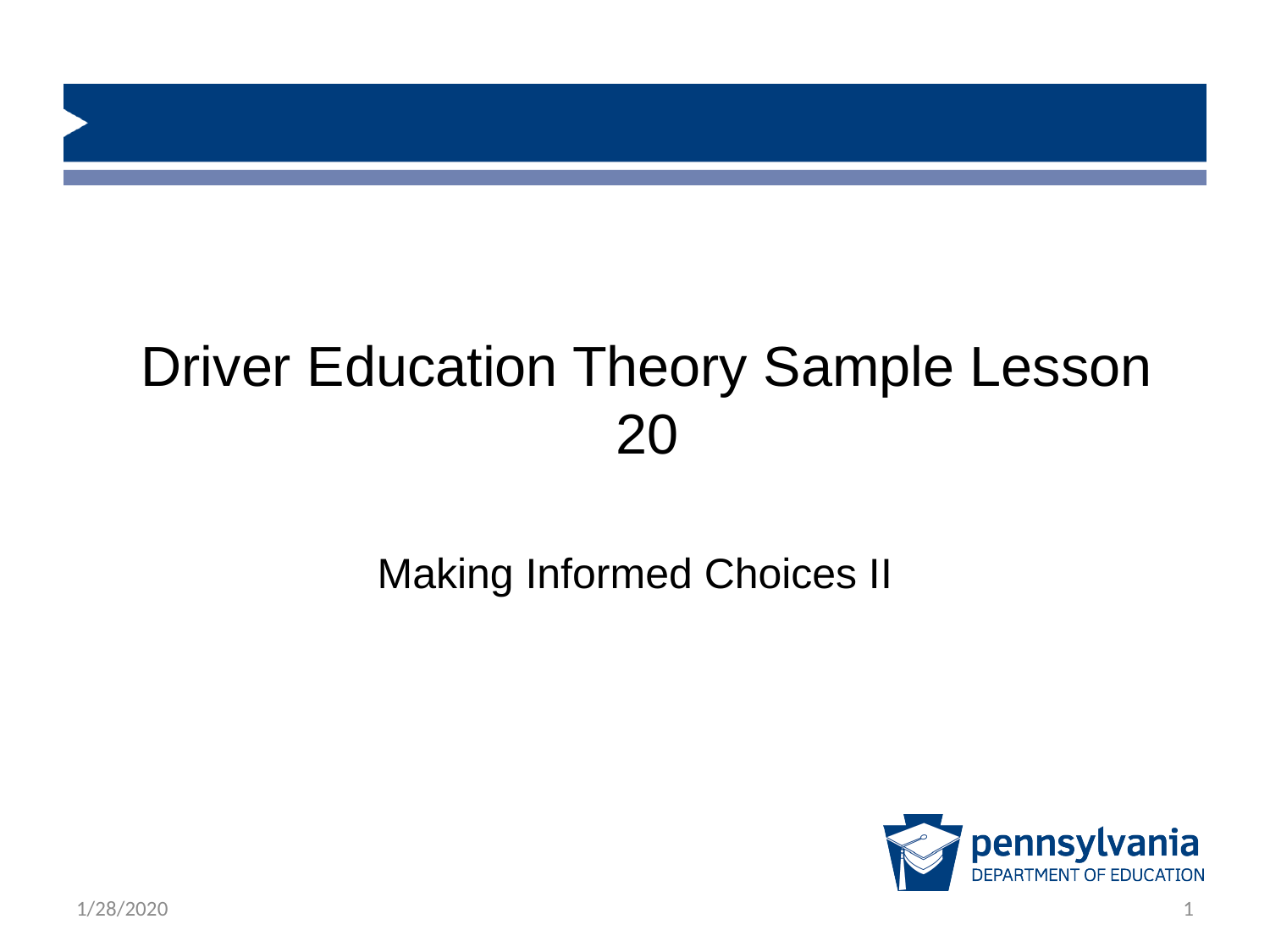

# Driver Education Theory Sample Lesson 20
Making Informed Choices II
1/28/2020
1